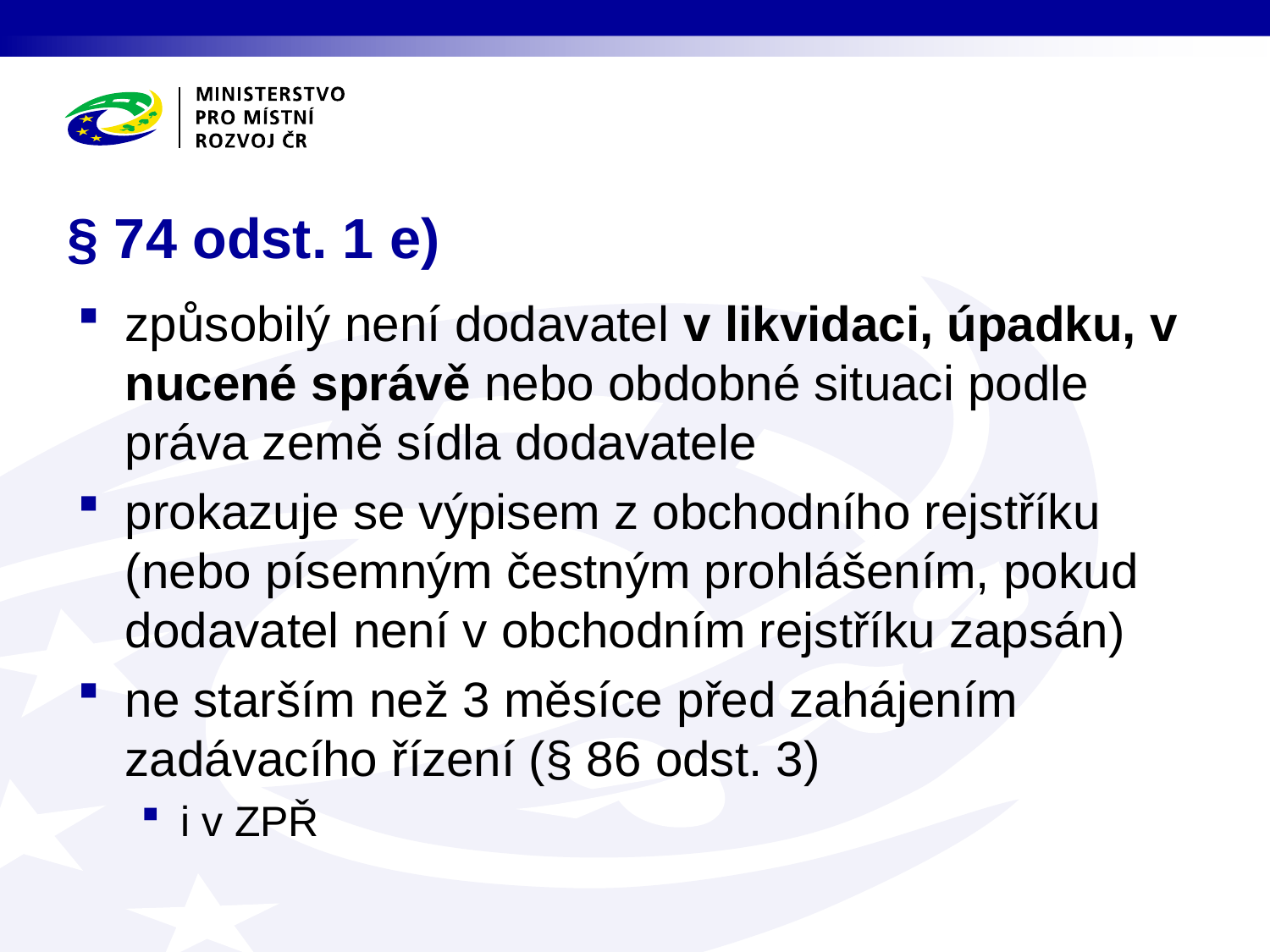

# § 74 odst. 1 e)
způsobilý není dodavatel v likvidaci, úpadku, v nucené správě nebo obdobné situaci podle práva země sídla dodavatele
prokazuje se výpisem z obchodního rejstříku (nebo písemným čestným prohlášením, pokud dodavatel není v obchodním rejstříku zapsán)
ne starším než 3 měsíce před zahájením zadávacího řízení (§ 86 odst. 3)
i v ZPŘ